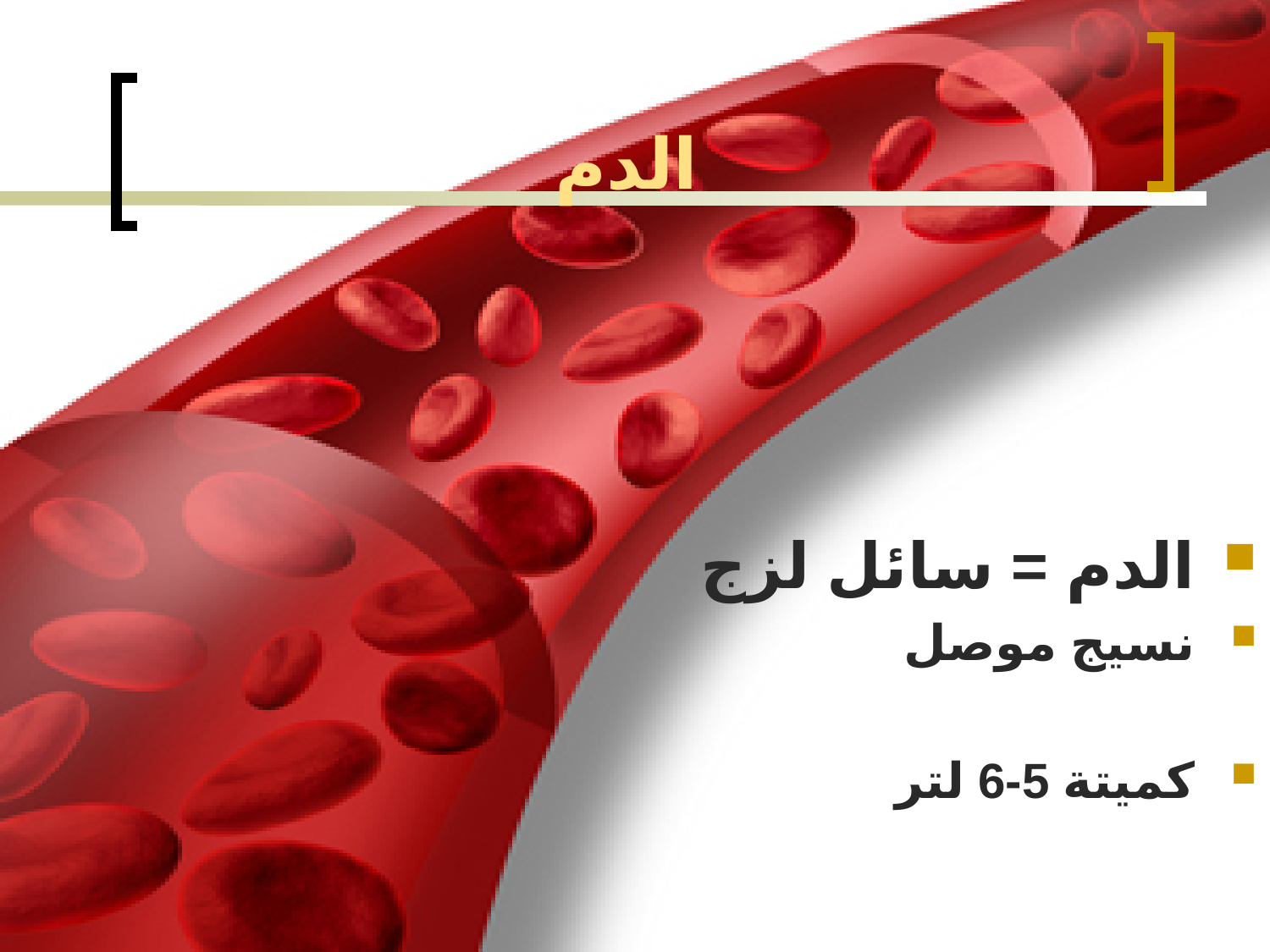

# الدم
الدم = سائل لزج
نسيج موصل

كميتة 5-6 لتر